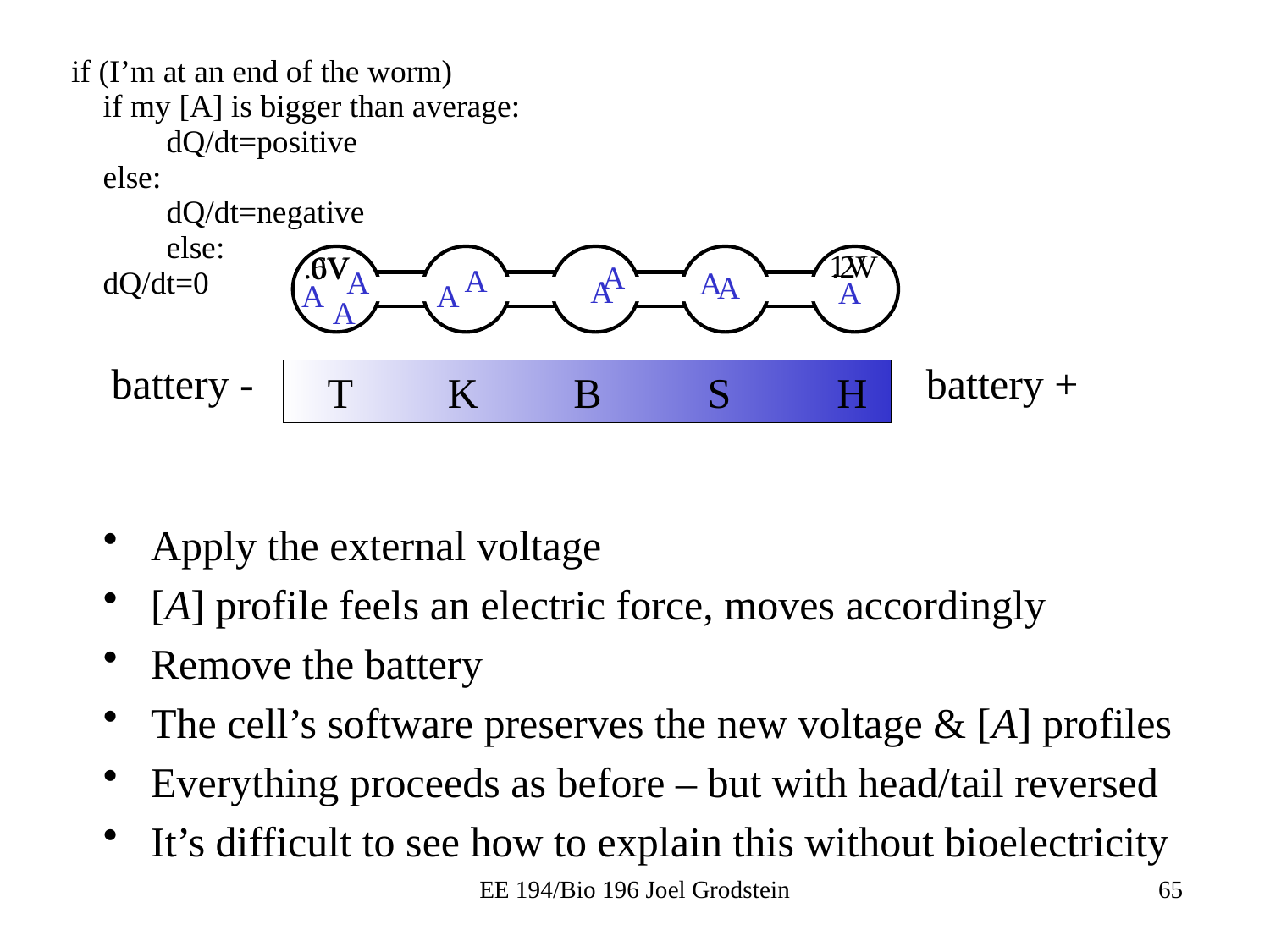

if (I’m at an end of the worm)
if my [A] is bigger than average:
dQ/dt=positive
else:
dQ/dt=negative
else:
dQ/dt=0
1V
.2V

.6V
0V
A
A
A
A
A
A

A
A
A

A
battery -
battery +

   T         K         B          S          H
Apply the external voltage
[A] profile feels an electric force, moves accordingly
Remove the battery
The cell’s software preserves the new voltage & [A] profiles
Everything proceeds as before – but with head/tail reversed
It’s difficult to see how to explain this without bioelectricity
EE 194/Bio 196 Joel Grodstein